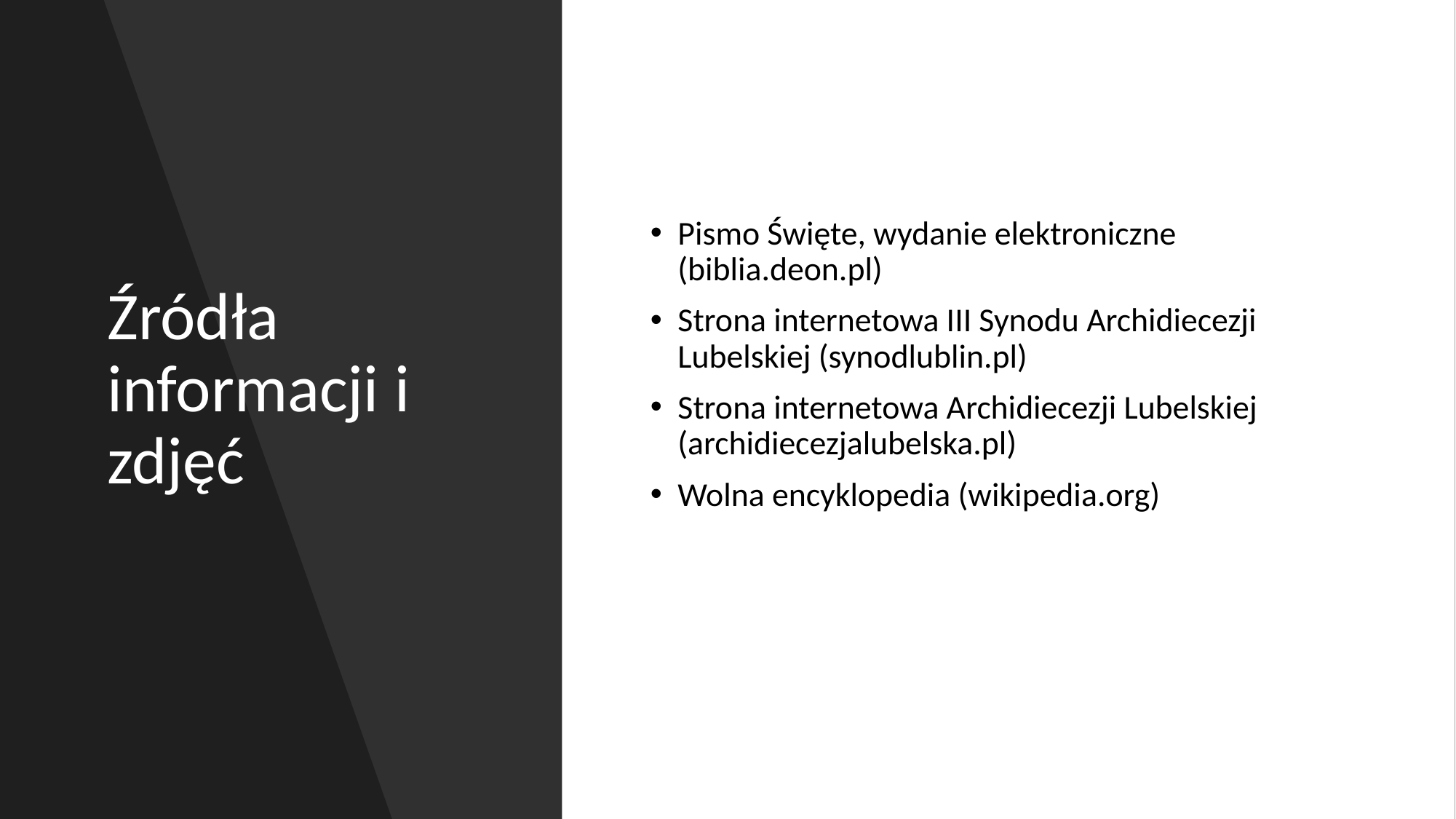

# Źródła informacji i zdjęć
Pismo Święte, wydanie elektroniczne (biblia.deon.pl)htt
Strona internetowa III Synodu Archidiecezji Lubelskiej (synodlublin.pl)
Strona internetowa Archidiecezji Lubelskiej (archidiecezjalubelska.pl)
Wolna encyklopedia (wikipedia.org)